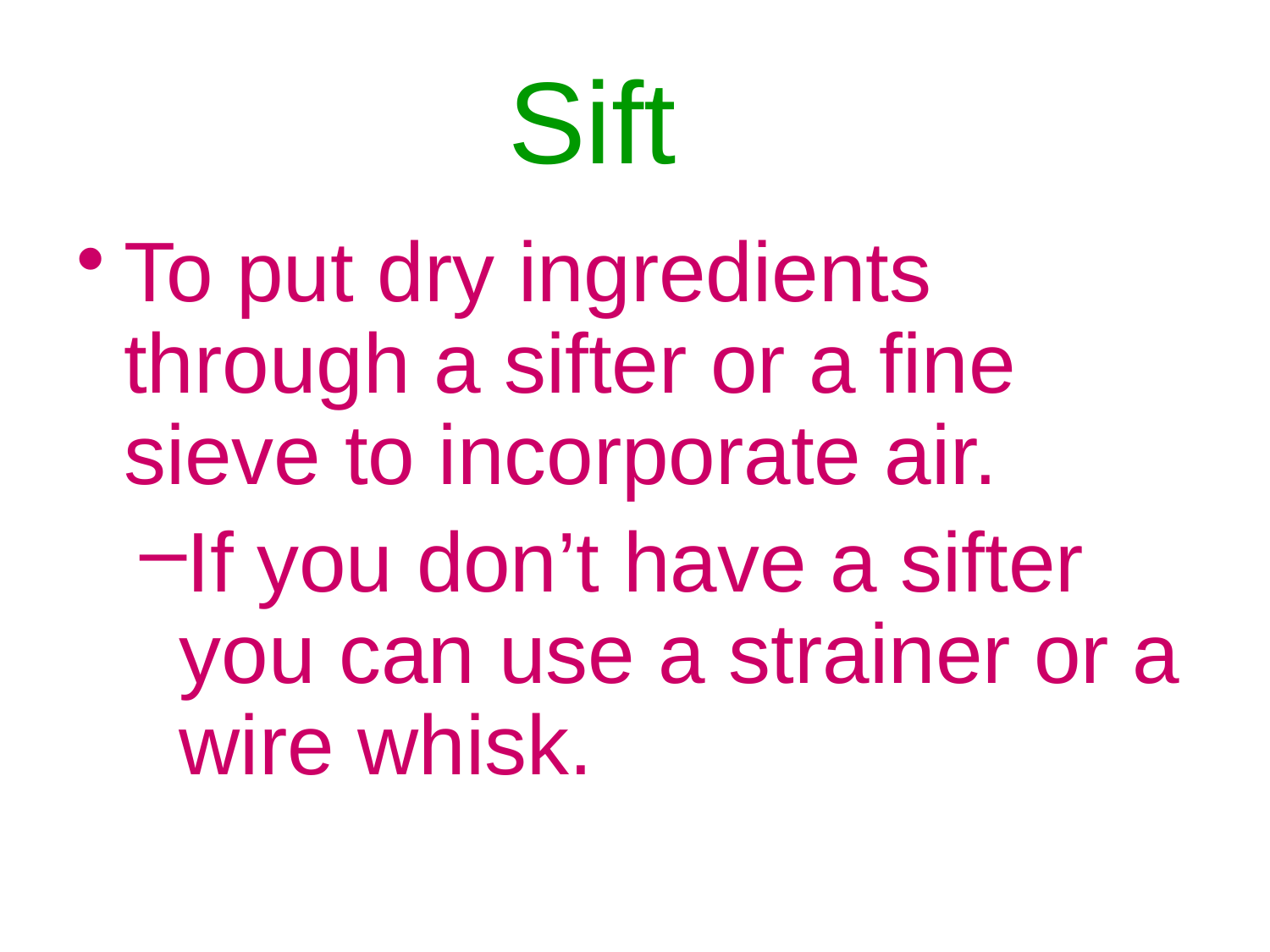

# Sift
To put dry ingredients through a sifter or a fine sieve to incorporate air.
If you don’t have a sifter you can use a strainer or a wire whisk.